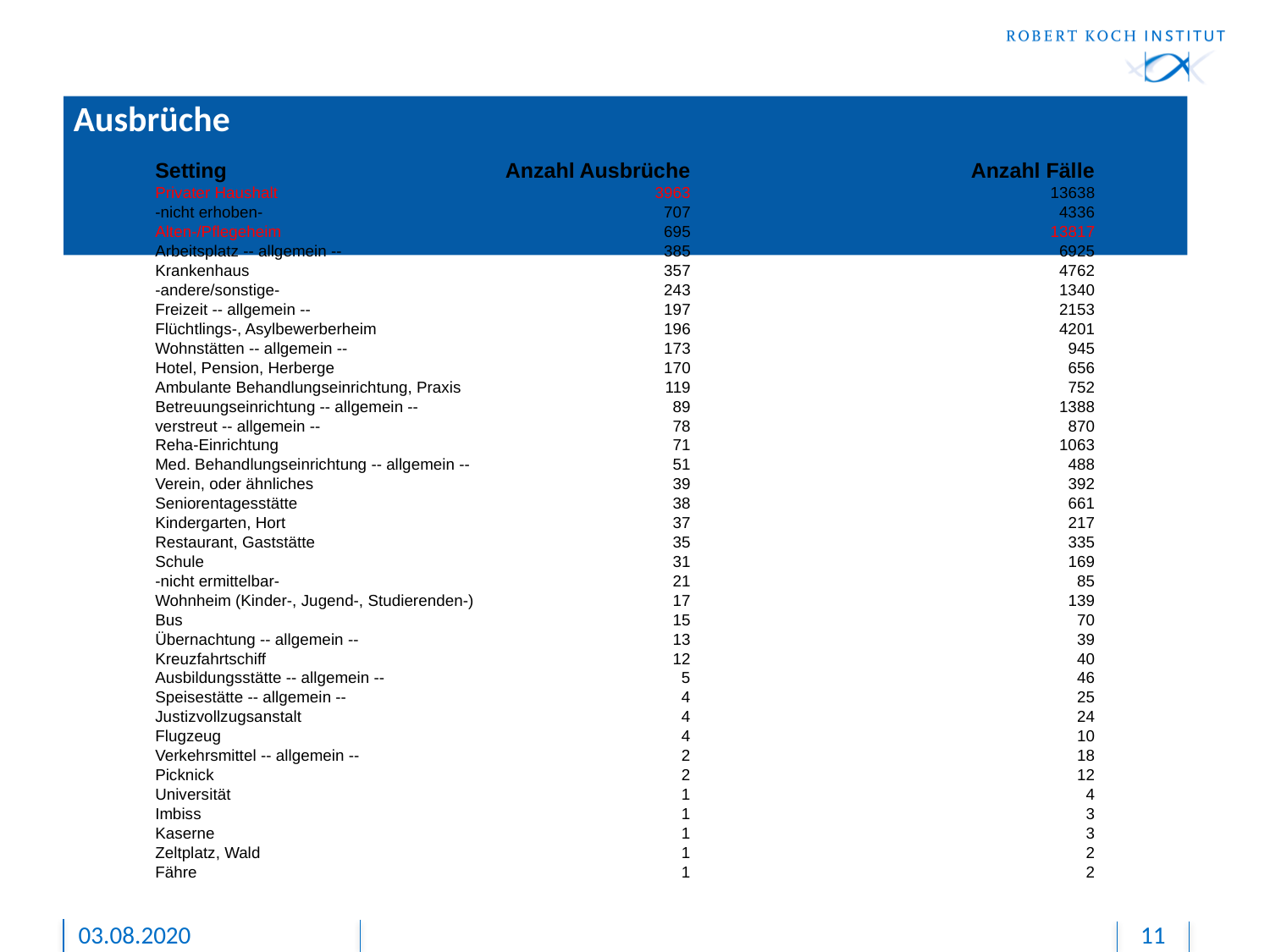

# Ausbrüche
| Setting | Anzahl Ausbrüche | Anzahl Fälle |
| --- | --- | --- |
| Privater Haushalt | 3963 | 13638 |
| -nicht erhoben- | 707 | 4336 |
| Alten-/Pflegeheim | 695 | 13817 |
| Arbeitsplatz -- allgemein -- | 385 | 6925 |
| Krankenhaus | 357 | 4762 |
| -andere/sonstige- | 243 | 1340 |
| Freizeit -- allgemein -- | 197 | 2153 |
| Flüchtlings-, Asylbewerberheim | 196 | 4201 |
| Wohnstätten -- allgemein -- | 173 | 945 |
| Hotel, Pension, Herberge | 170 | 656 |
| Ambulante Behandlungseinrichtung, Praxis | 119 | 752 |
| Betreuungseinrichtung -- allgemein -- | 89 | 1388 |
| verstreut -- allgemein -- | 78 | 870 |
| Reha-Einrichtung | 71 | 1063 |
| Med. Behandlungseinrichtung -- allgemein -- | 51 | 488 |
| Verein, oder ähnliches | 39 | 392 |
| Seniorentagesstätte | 38 | 661 |
| Kindergarten, Hort | 37 | 217 |
| Restaurant, Gaststätte | 35 | 335 |
| Schule | 31 | 169 |
| -nicht ermittelbar- | 21 | 85 |
| Wohnheim (Kinder-, Jugend-, Studierenden-) | 17 | 139 |
| Bus | 15 | 70 |
| Übernachtung -- allgemein -- | 13 | 39 |
| Kreuzfahrtschiff | 12 | 40 |
| Ausbildungsstätte -- allgemein -- | 5 | 46 |
| Speisestätte -- allgemein -- | 4 | 25 |
| Justizvollzugsanstalt | 4 | 24 |
| Flugzeug | 4 | 10 |
| Verkehrsmittel -- allgemein -- | 2 | 18 |
| Picknick | 2 | 12 |
| Universität | 1 | 4 |
| Imbiss | 1 | 3 |
| Kaserne | 1 | 3 |
| Zeltplatz, Wald | 1 | 2 |
| Fähre | 1 | 2 |
03.08.2020

11